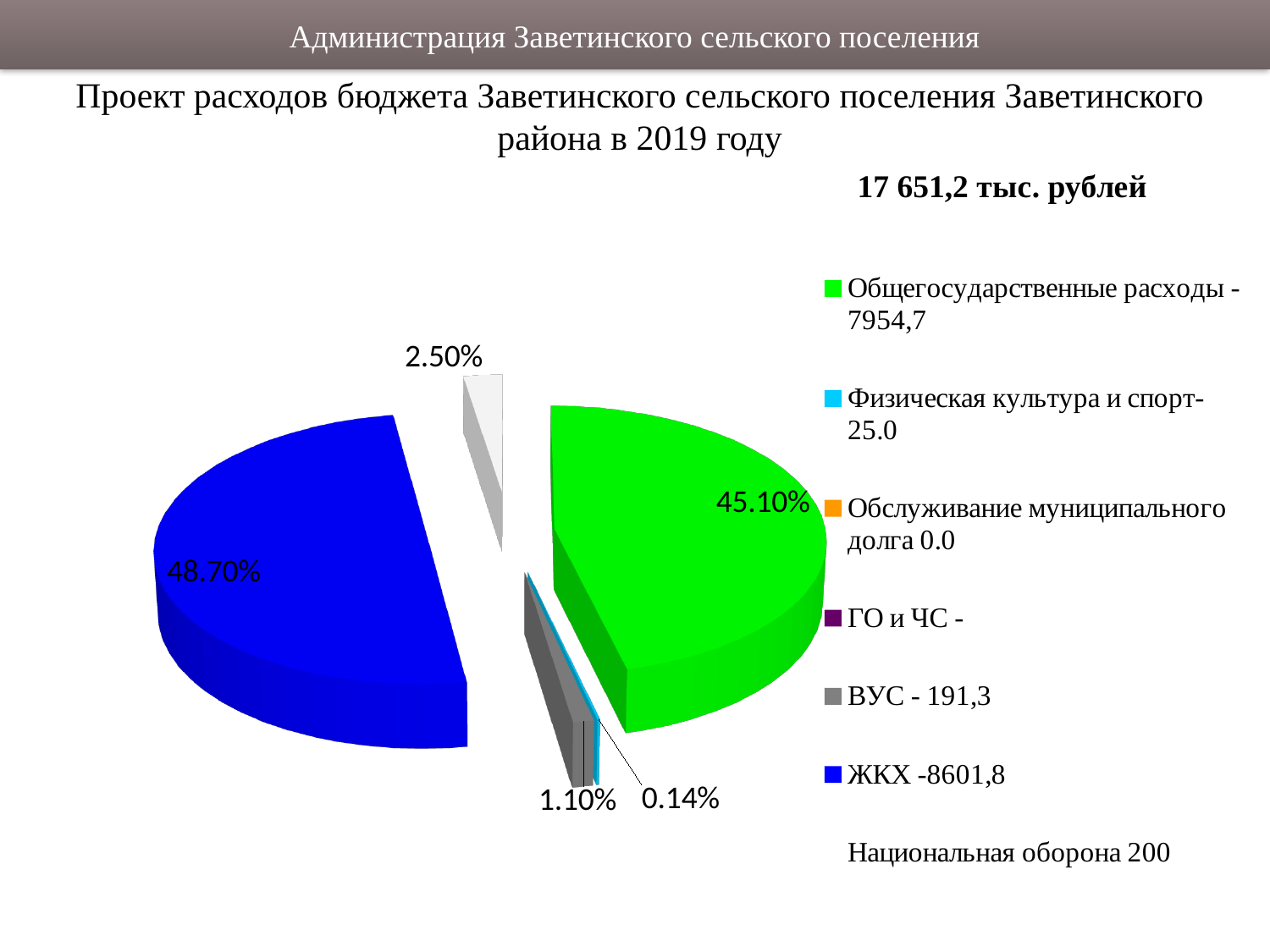

Администрация Заветинского сельского поселения
Проект расходов бюджета Заветинского сельского поселения Заветинского района в 2019 году

[unsupported chart]